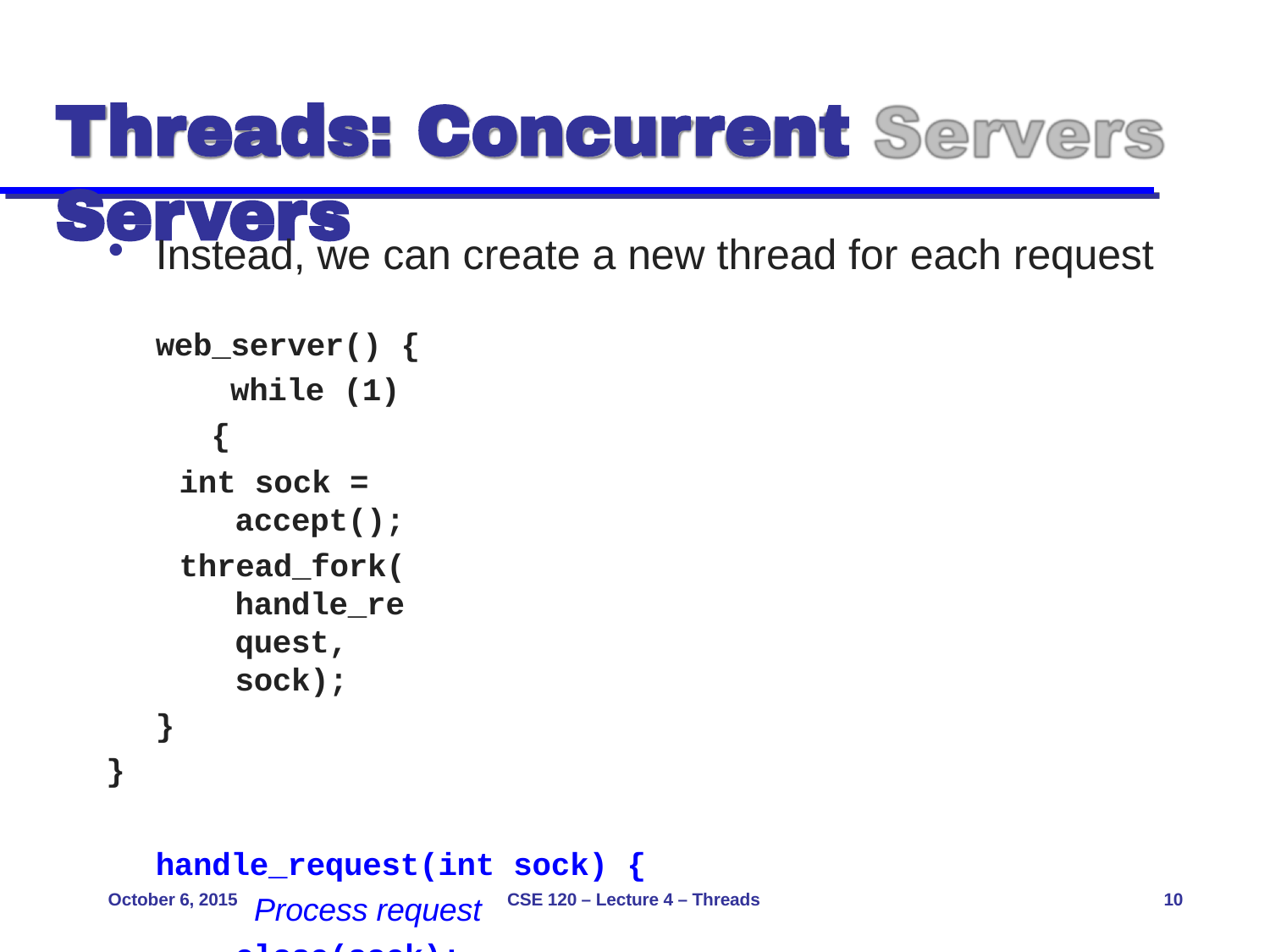

# Threads: Concurrent Servers
Instead, we can create a new thread for each request
web_server() {  while (1) {
int sock = accept();
thread_fork(handle_request, sock);
}
}

handle_request(int sock) {  Process request  close(sock);
}
October 6, 2015
CSE 120 – Lecture 4 – Threads
10